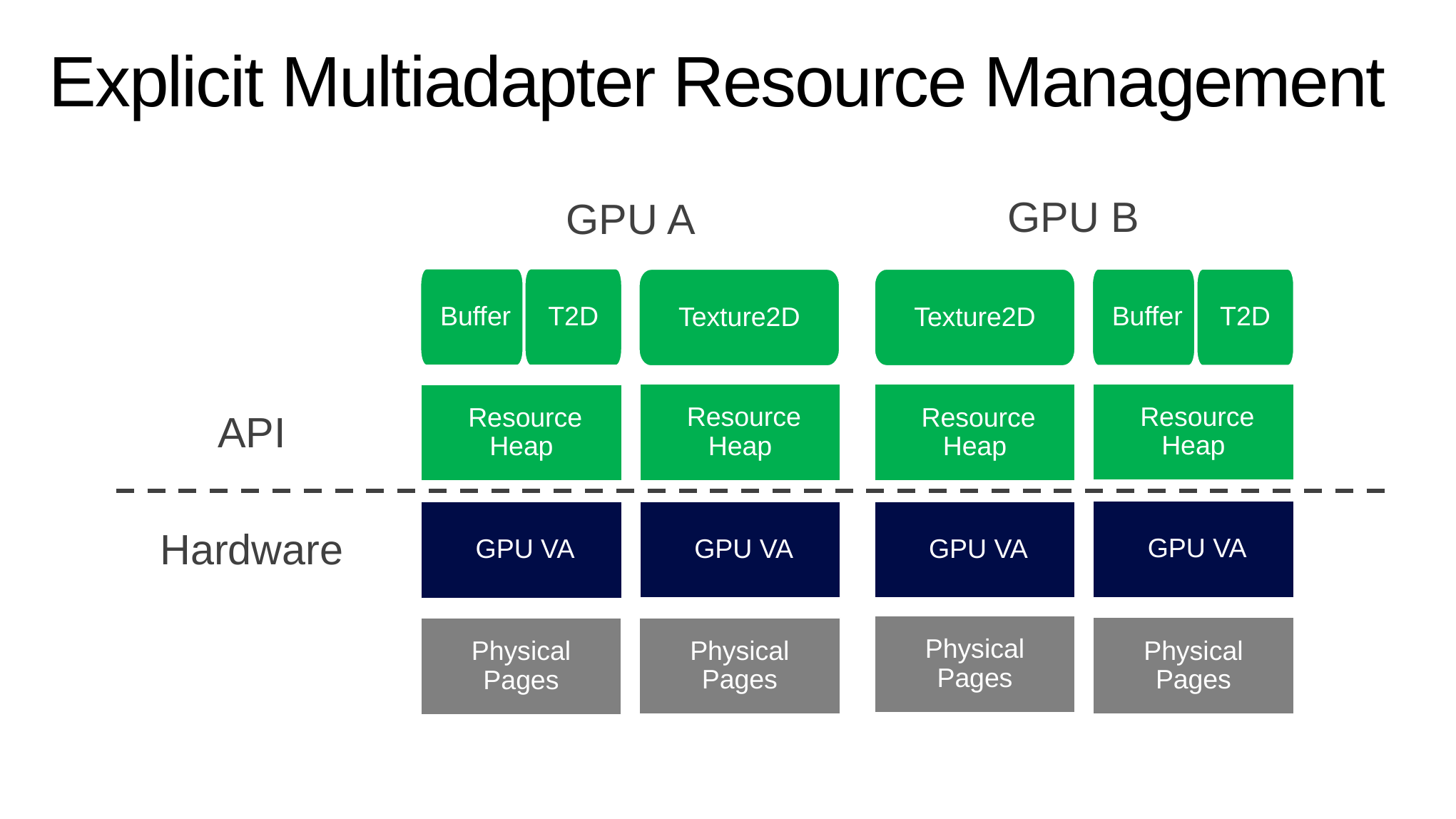

# Explicit Multiadapter Resource Management
GPU B
GPU A
 Buffer
Texture2D
 Resource Heap
Physical Pages
T2D
 Resource Heap
 GPU VA
 GPU VA
Physical Pages
 Buffer
Texture2D
 Resource Heap
 GPU VA
Physical Pages
T2D
 Resource Heap
 GPU VA
Physical Pages
API
Hardware
Physical Pages